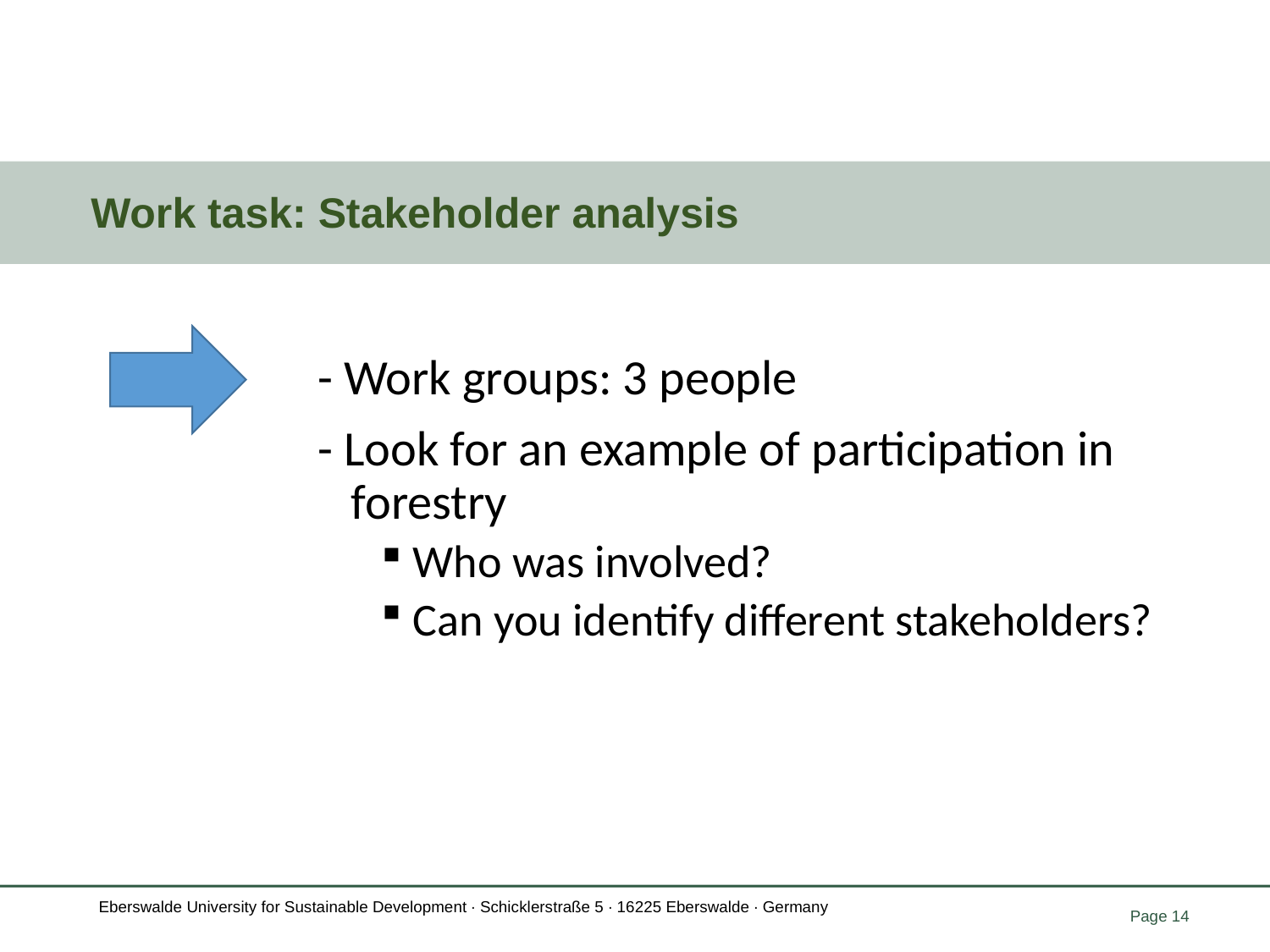

# Work task: Stakeholder analysis

- Work groups: 3 people
- Look for an example of participation in
   forestry
Who was involved?
Can you identify different stakeholders?

© Jan-Paul Gauly, 2017
© Jan-Paul Gauly, 2017
Page 14